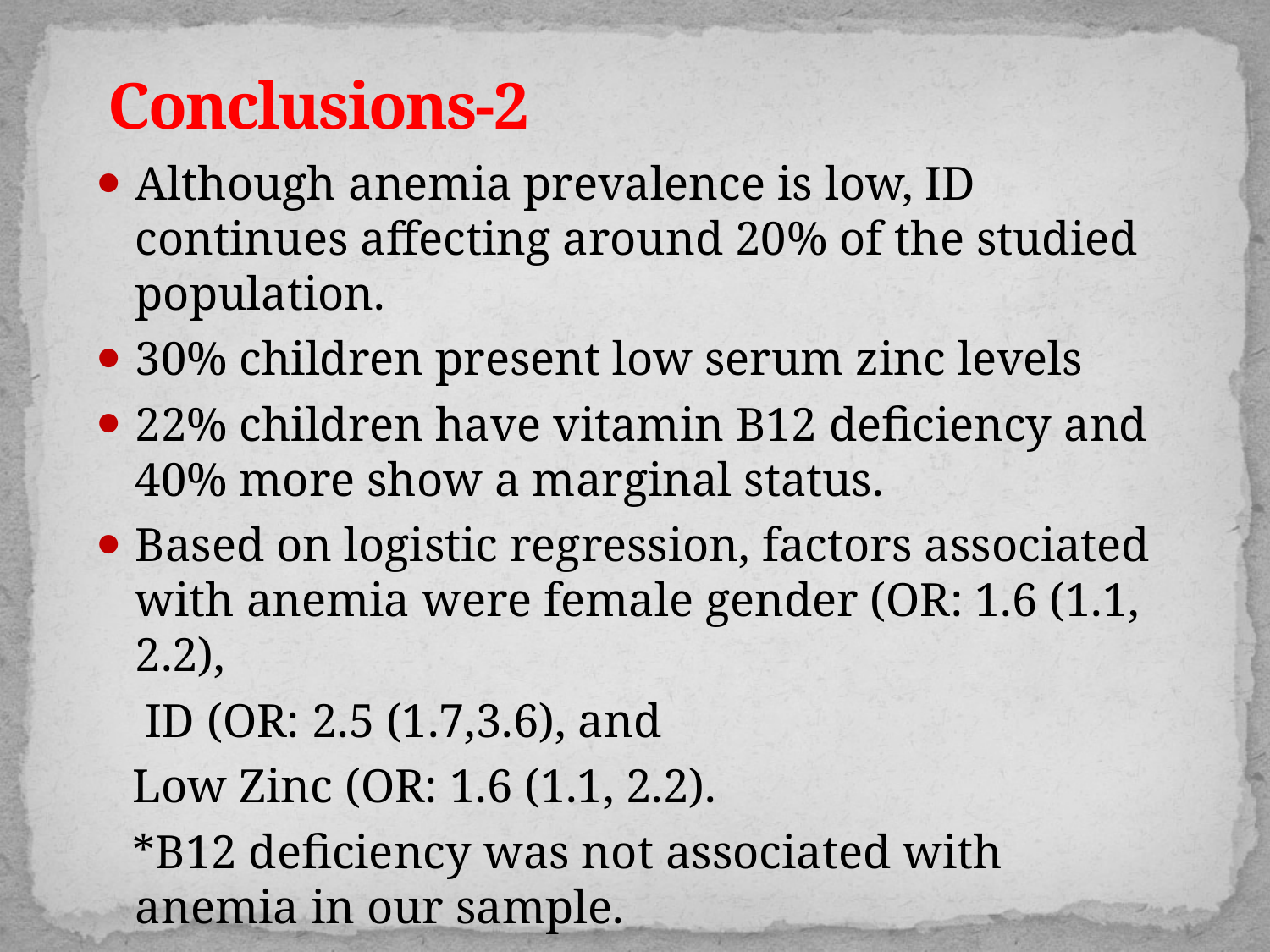

# Conclusions-2
Although anemia prevalence is low, ID continues affecting around 20% of the studied population.
30% children present low serum zinc levels
22% children have vitamin B12 deficiency and 40% more show a marginal status.
Based on logistic regression, factors associated with anemia were female gender (OR: 1.6 (1.1, 2.2),
    ID (OR: 2.5 (1.7,3.6), and
   Low Zinc (OR: 1.6 (1.1, 2.2).
   *B12 deficiency was not associated with anemia in our sample.